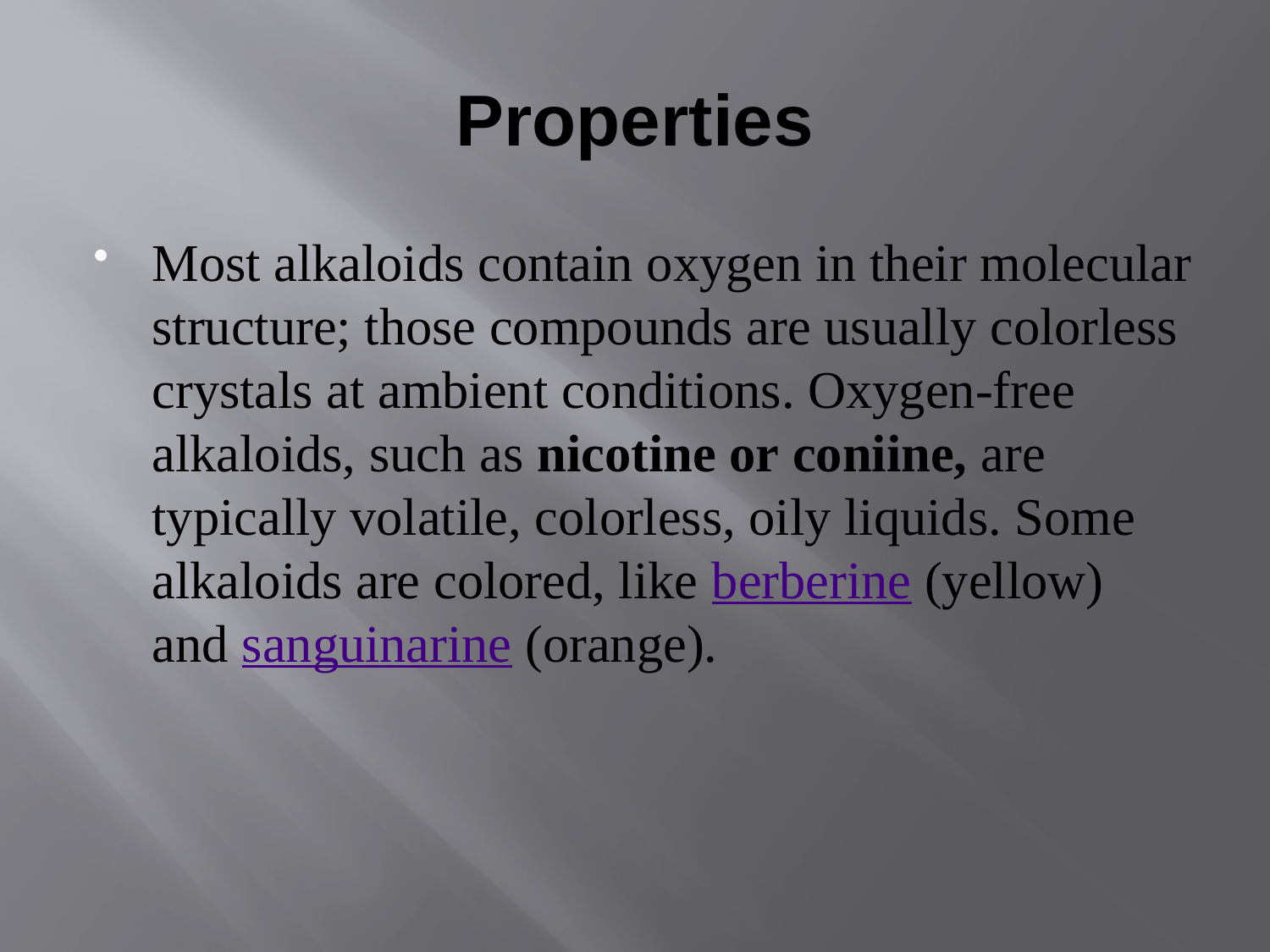

# Properties
Most alkaloids contain oxygen in their molecular structure; those compounds are usually colorless crystals at ambient conditions. Oxygen-free alkaloids, such as nicotine or coniine, are typically volatile, colorless, oily liquids. Some alkaloids are colored, like berberine (yellow) and sanguinarine (orange).